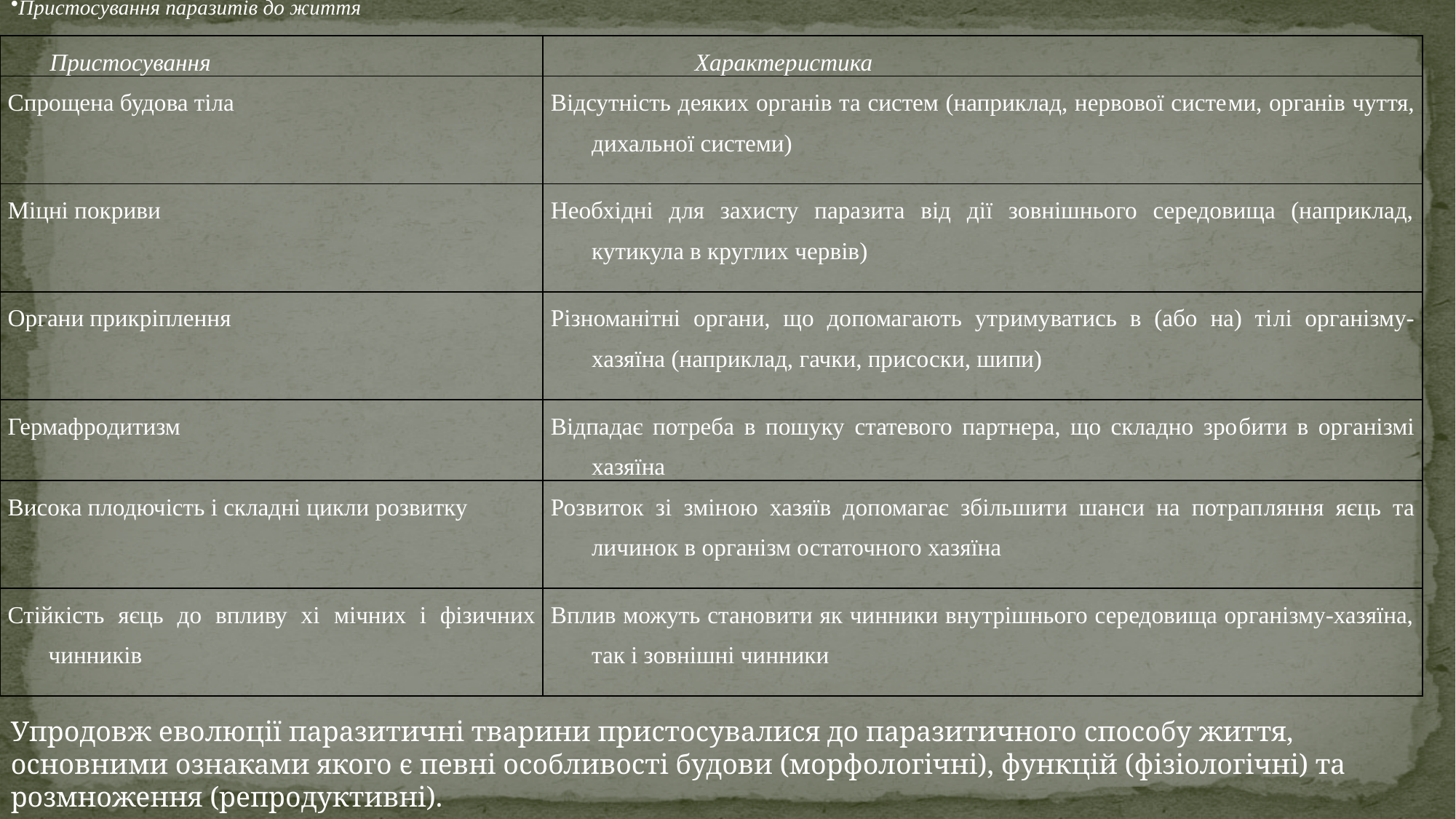

Пристосування паразитів до життя

| Пристосування | Характеристика |
| --- | --- |
| Спрощена будова тіла | Відсутність деяких органів та систем (наприклад, нервової систе­ми, органів чуття, дихальної системи) |
| Міцні покриви | Необхідні для захисту паразита від дії зовнішнього середовища (наприклад, кутикула в круглих червів) |
| Органи прикріплення | Різноманітні органи, що допомагають утримуватись в (або на) ті­лі організму-хазяїна (наприклад, гачки, присоски, шипи) |
| Гермафродитизм | Відпадає потреба в пошуку статевого партнера, що складно зро­бити в організмі хазяїна |
| Висока плодючість і складні цикли розвитку | Розвиток зі зміною хазяїв допомагає збільшити шанси на потрап­ляння яєць та личинок в організм остаточного хазяїна |
| Стійкість яєць до впливу хі­ мічних і фізичних чинників | Вплив можуть становити як чинники внутрішнього середовища організму-хазяїна, так і зовнішні чинники |
Упродовж еволюції паразитичні тварини пристосувалися до паразитичного способу життя, основними ознаками якого є певні особливості будови (морфологічні), функцій (фізіологічні) та розмноження (репродуктивні).